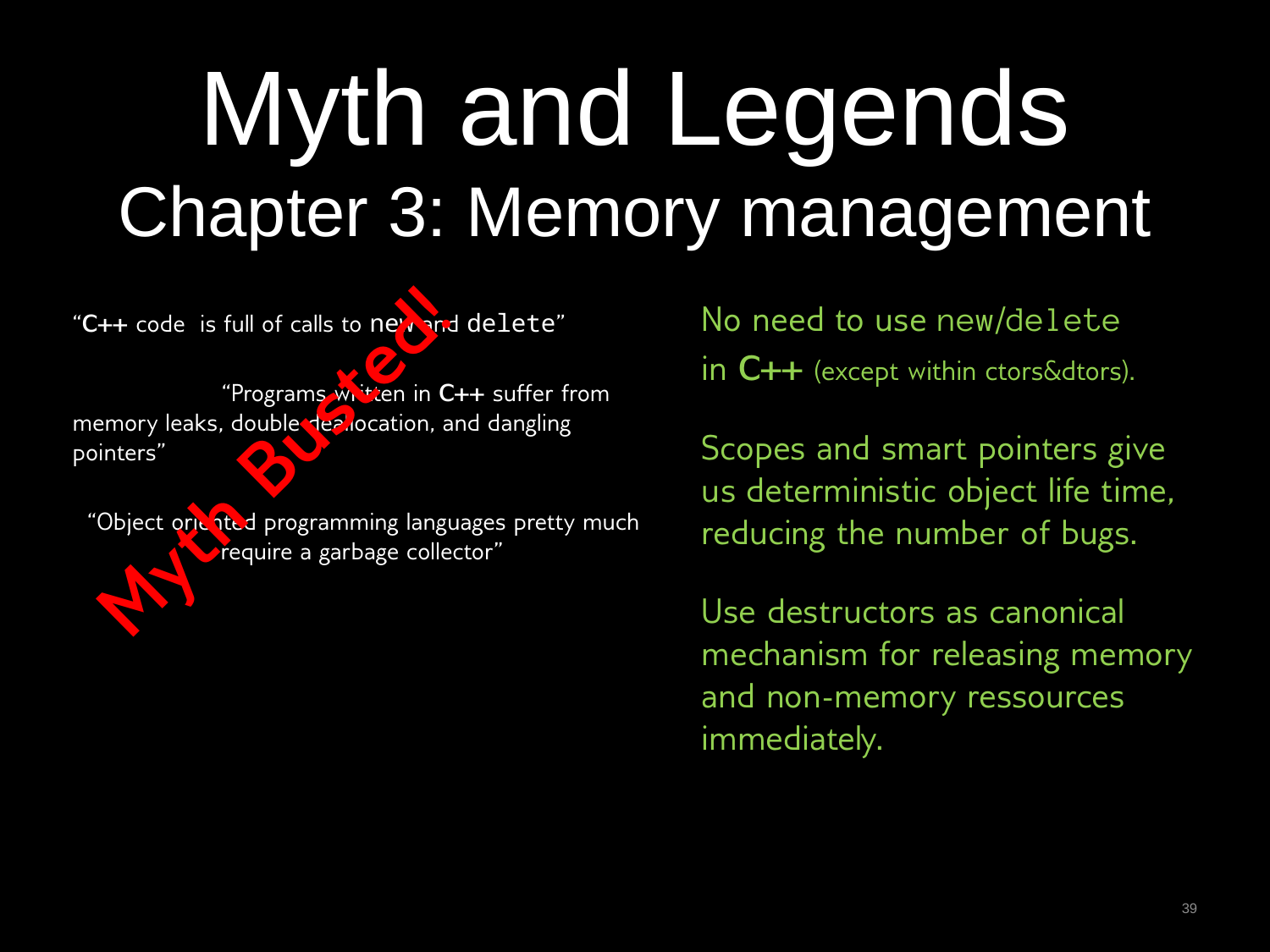

# Myth and Legends Chapter 3: Memory management
No need to use new/delete
in C++ (except within ctors&dtors).

Scopes and smart pointers give
us deterministic object life time, reducing the number of bugs.

Use destructors as canonical mechanism for releasing memory and non-memory ressources immediately.
“C++ code  is full of calls to new and delete”

	   “Programs written in C++ suffer from memory leaks, double deallocation, and dangling pointers”

  “Object oriented programming languages pretty much
                    require a garbage collector”
Myth Busted!
39